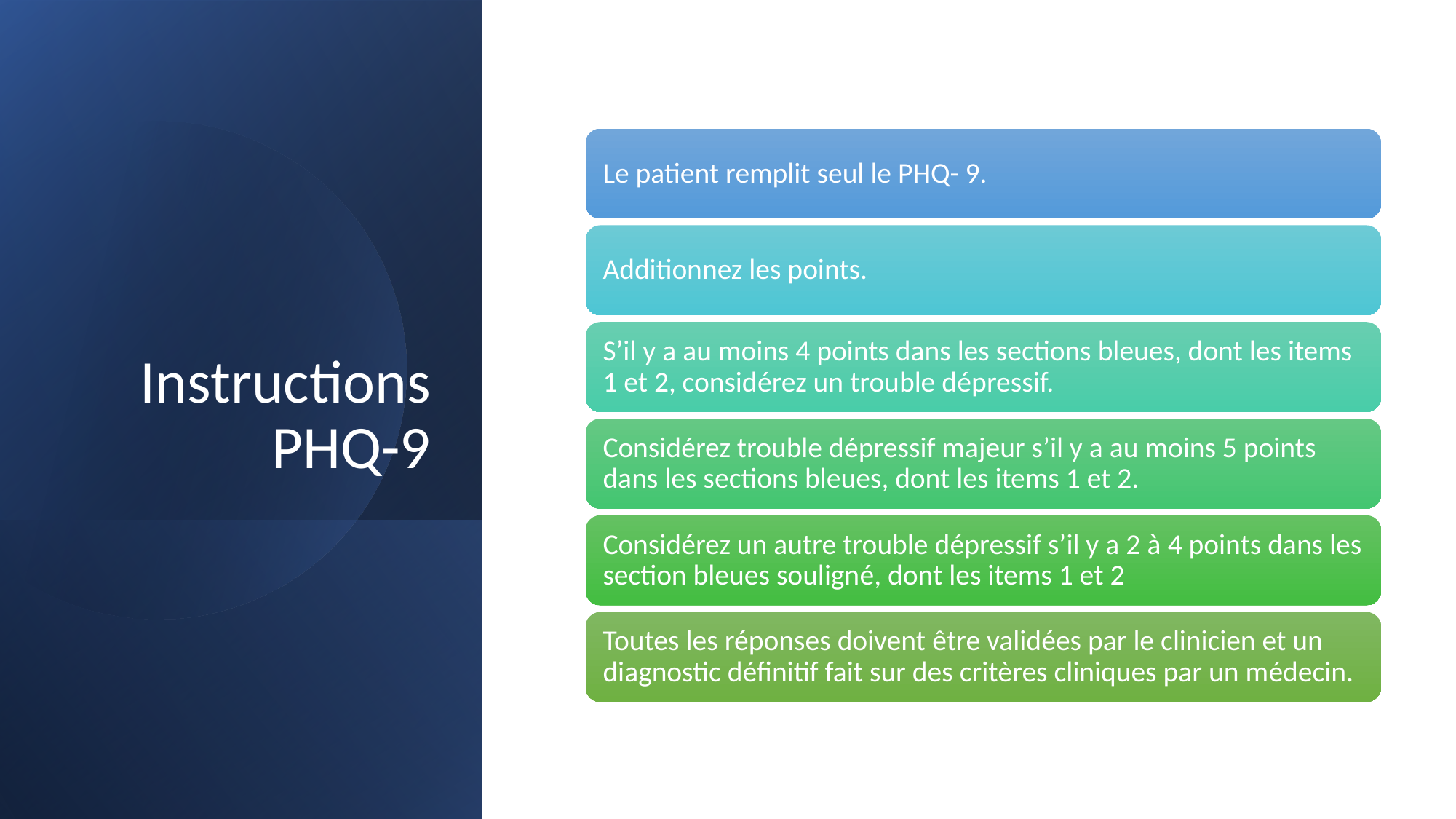

Le patient remplit seul le PHQ- 9.
Additionnez les points.
S’il y a au moins 4 points dans les sections bleues, dont les items 1 et 2, considérez un trouble dépressif.
Considérez trouble dépressif majeur s’il y a au moins 5 points dans les sections bleues, dont les items 1 et 2.
Considérez un autre trouble dépressif s’il y a 2 à 4 points dans les section bleues souligné, dont les items 1 et 2
Toutes les réponses doivent être validées par le clinicien et un diagnostic définitif fait sur des critères cliniques par un médecin.

# Instructions PHQ-9